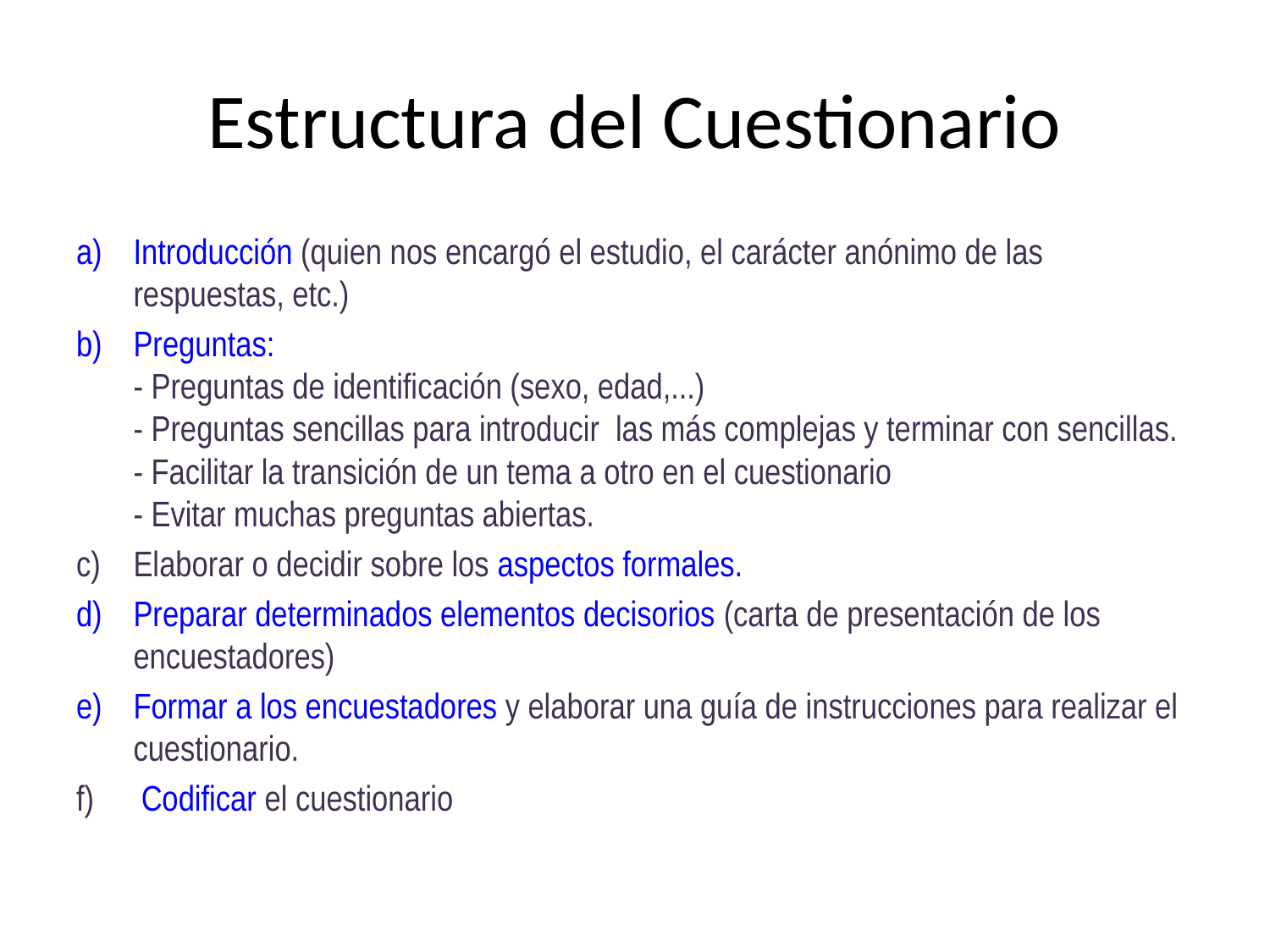

# Estructura del Cuestionario
Introducción (quien nos encargó el estudio, el carácter anónimo de las respuestas, etc.)
Preguntas:
- Preguntas de identificación (sexo, edad,...)
- Preguntas sencillas para introducir  las más complejas y terminar con sencillas.
- Facilitar la transición de un tema a otro en el cuestionario
- Evitar muchas preguntas abiertas.
Elaborar o decidir sobre los aspectos formales.
Preparar determinados elementos decisorios (carta de presentación de los encuestadores)
Formar a los encuestadores y elaborar una guía de instrucciones para realizar el cuestionario.
 Codificar el cuestionario